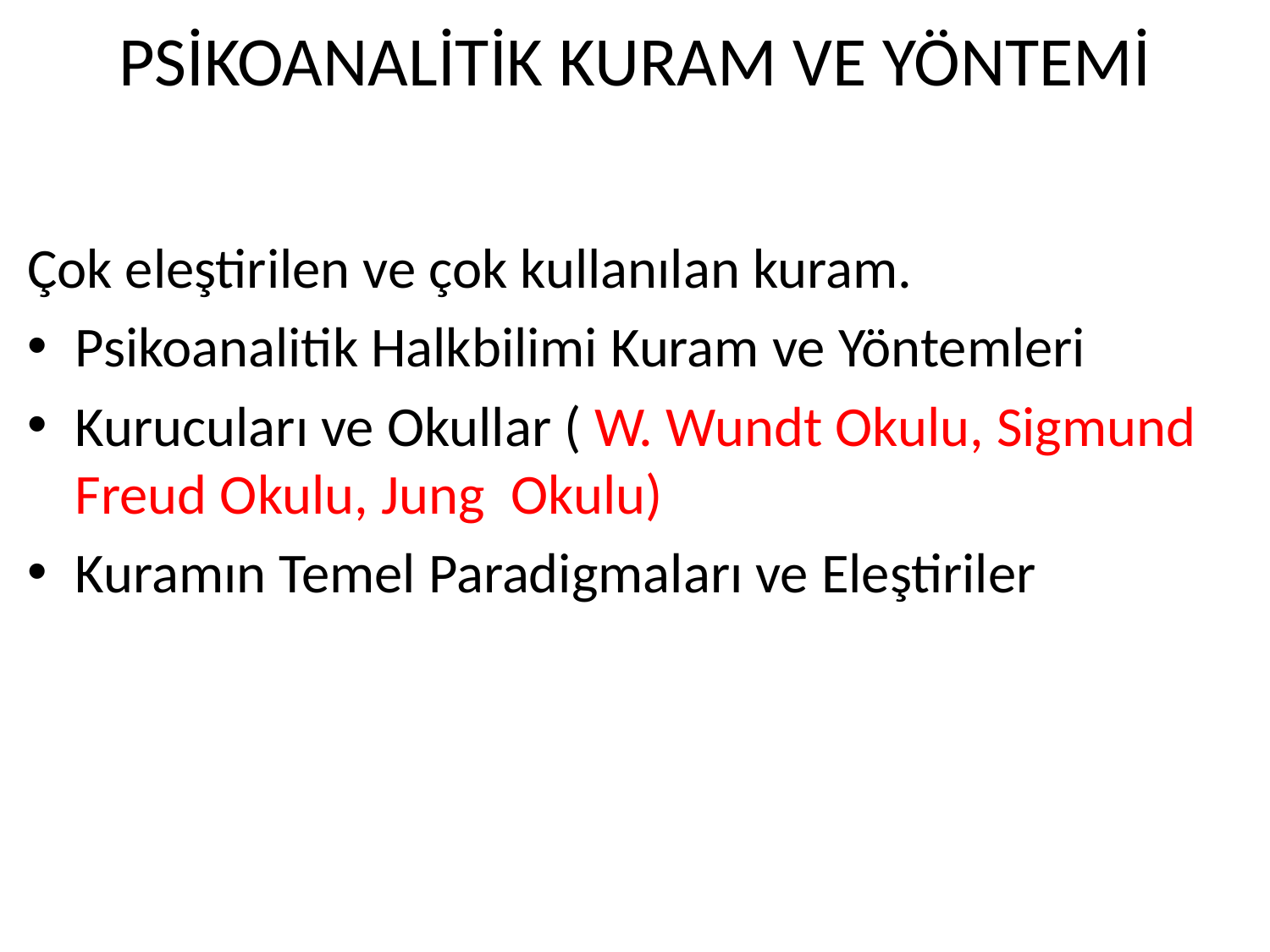

# PSİKOANALİTİK KURAM VE YÖNTEMİ

Çok eleştirilen ve çok kullanılan kuram.
Psikoanalitik Halkbilimi Kuram ve Yöntemleri
Kurucuları ve Okullar ( W. Wundt Okulu, Sigmund Freud Okulu, Jung  Okulu)
Kuramın Temel Paradigmaları ve Eleştiriler